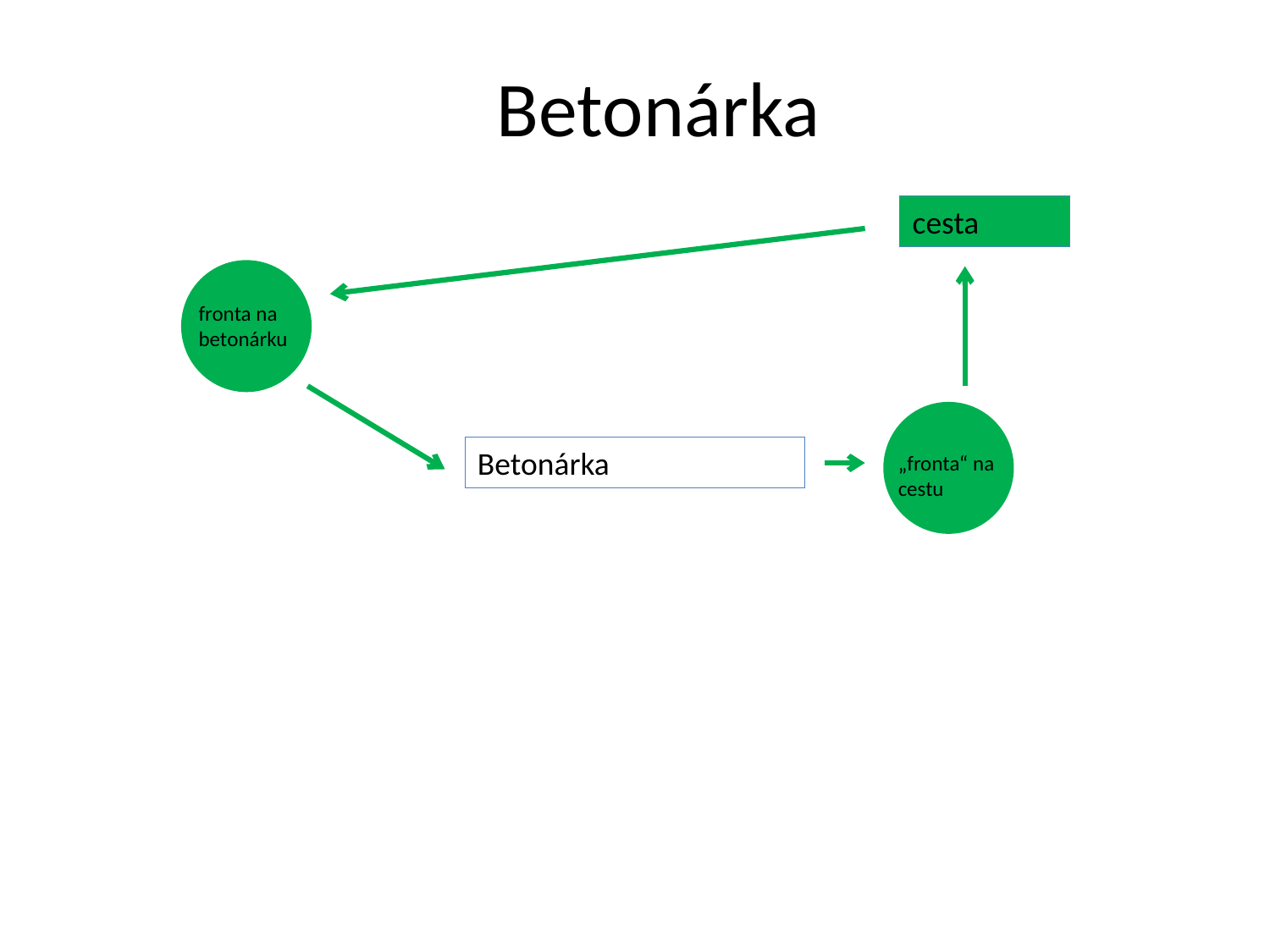

# Betonárka
cesta

fronta na betonárku

Betonárka
„fronta“ na cestu